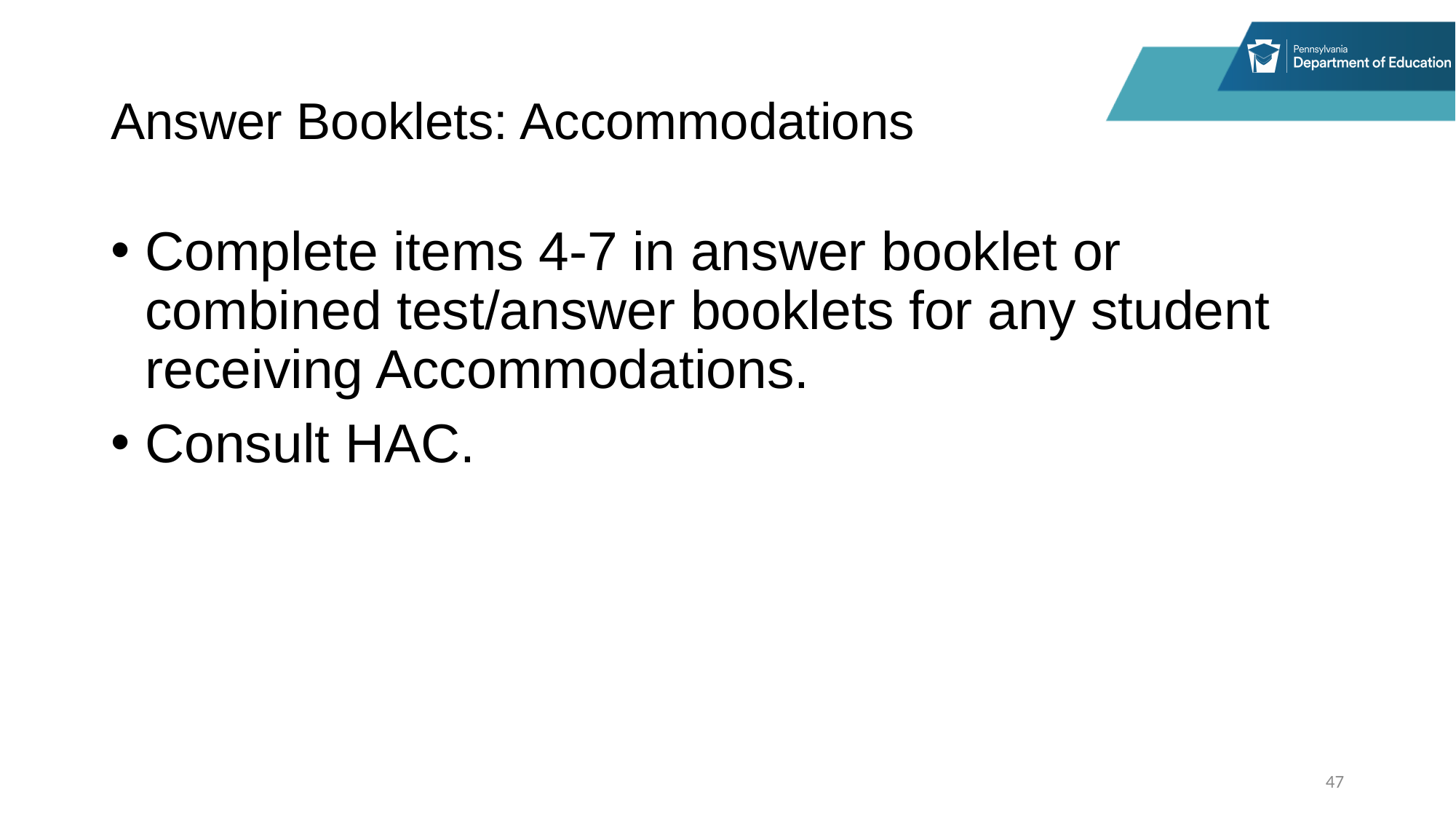

# Answer Booklets: Accommodations
Complete items 4-7 in answer booklet or combined test/answer booklets for any student receiving Accommodations.
Consult HAC.

47